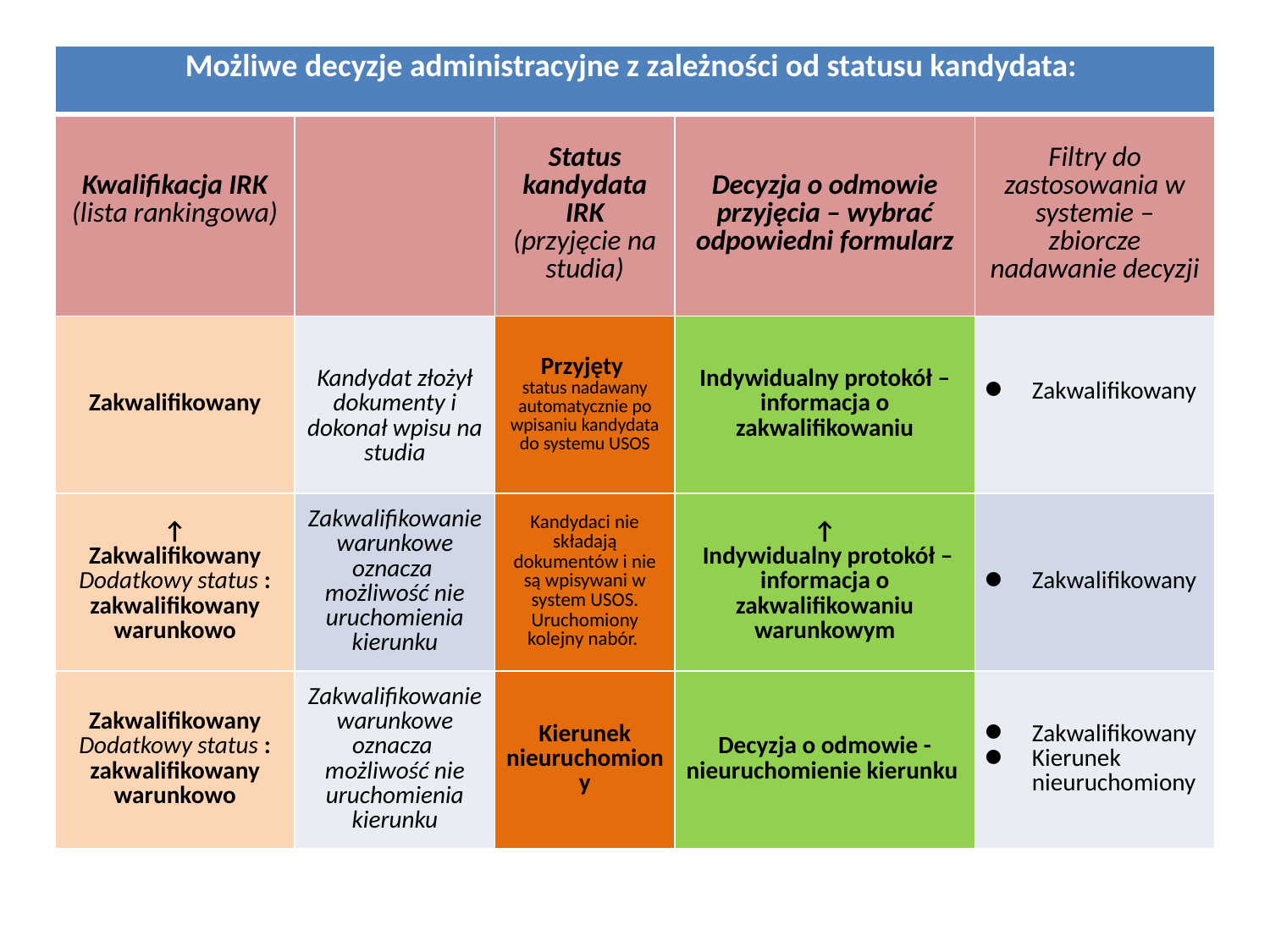

| Możliwe decyzje administracyjne z zależności od statusu kandydata: |  |  |  |  |
| --- | --- | --- | --- | --- |
| Kwalifikacja IRK (lista rankingowa) |  | Status kandydata IRK (przyjęcie na studia) | Decyzja o odmowie przyjęcia – wybrać odpowiedni formularz | Filtry do zastosowania w systemie – zbiorcze nadawanie decyzji |
| Zakwalifikowany | Kandydat złożył dokumenty i dokonał wpisu na studia | Przyjęty status nadawany automatycznie po wpisaniu kandydata do systemu USOS | Indywidualny protokół – informacja o zakwalifikowaniu | Zakwalifikowany |
| ↑ Zakwalifikowany Dodatkowy status : zakwalifikowany warunkowo | Zakwalifikowanie warunkowe oznacza możliwość nie uruchomienia kierunku | Kandydaci nie składają dokumentów i nie są wpisywani w system USOS. Uruchomiony kolejny nabór. | ↑ Indywidualny protokół – informacja o zakwalifikowaniu warunkowym | Zakwalifikowany |
| Zakwalifikowany Dodatkowy status : zakwalifikowany warunkowo | Zakwalifikowanie warunkowe oznacza możliwość nie uruchomienia kierunku | Kierunek nieuruchomiony | Decyzja o odmowie - nieuruchomienie kierunku | Zakwalifikowany Kierunek nieuruchomiony |